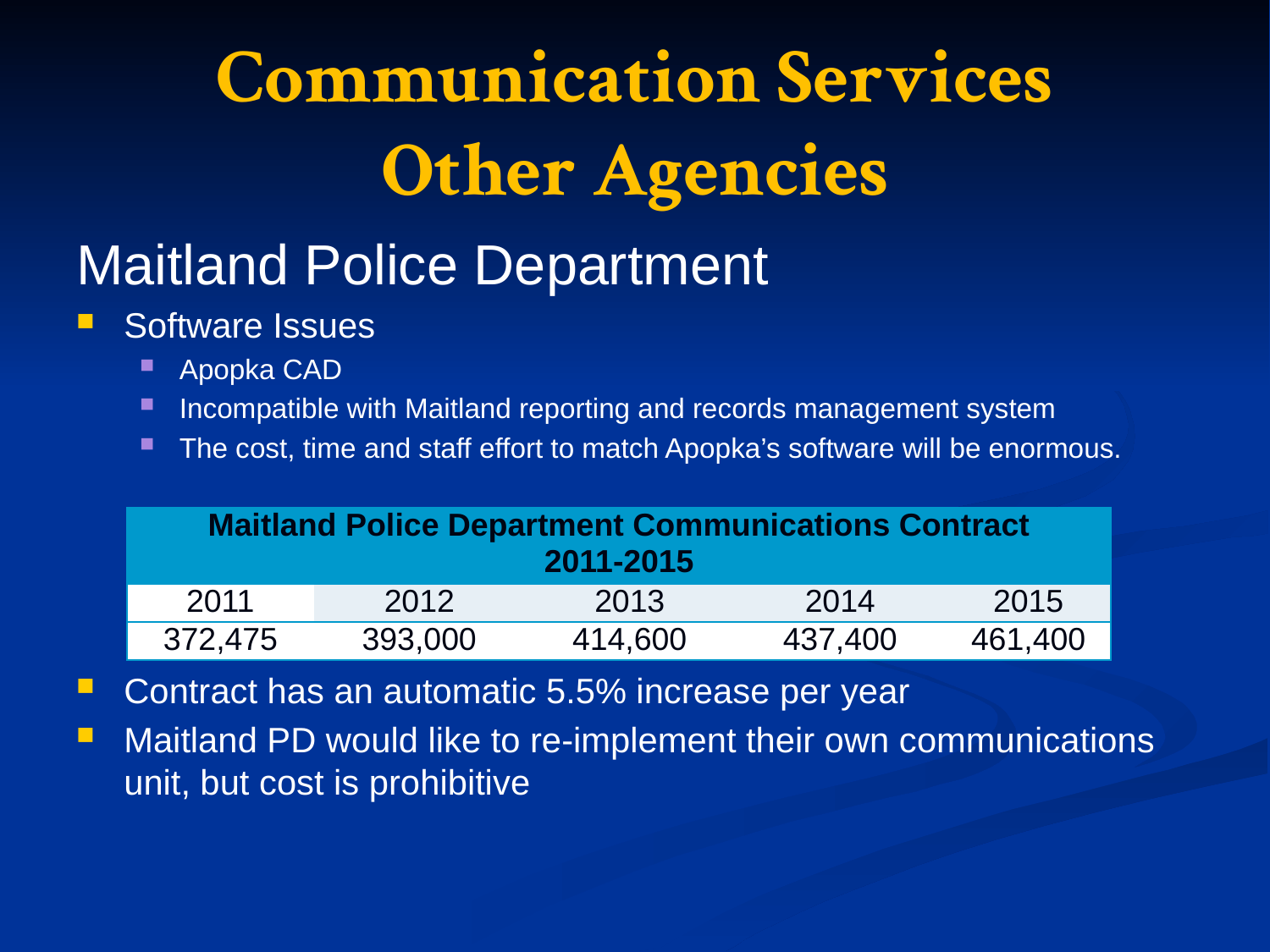

# Communication Services Other Agencies
Maitland Police Department
Software Issues
Apopka CAD
Incompatible with Maitland reporting and records management system
The cost, time and staff effort to match Apopka’s software will be enormous.

Contract has an automatic 5.5% increase per year
Maitland PD would like to re-implement their own communications unit, but cost is prohibitive

| Maitland Police Department Communications Contract 2011-2015 |  |  |  |  |
| --- | --- | --- | --- | --- |
| 2011 | 2012 | 2013 | 2014 | 2015 |
| 372,475 | 393,000 | 414,600 | 437,400 | 461,400 |